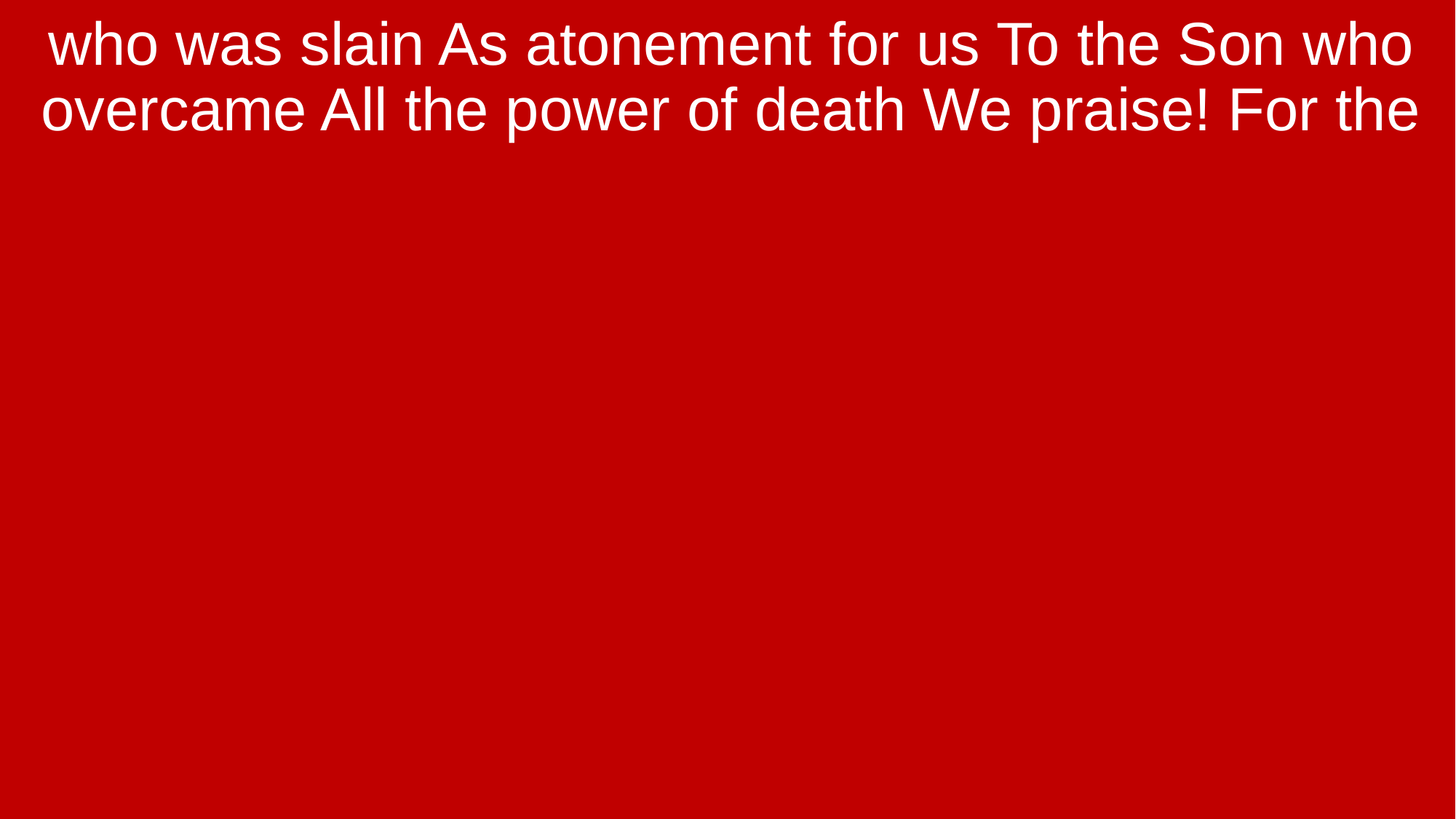

who was slain As atonement for us To the Son who overcame All the power of death We praise! For the